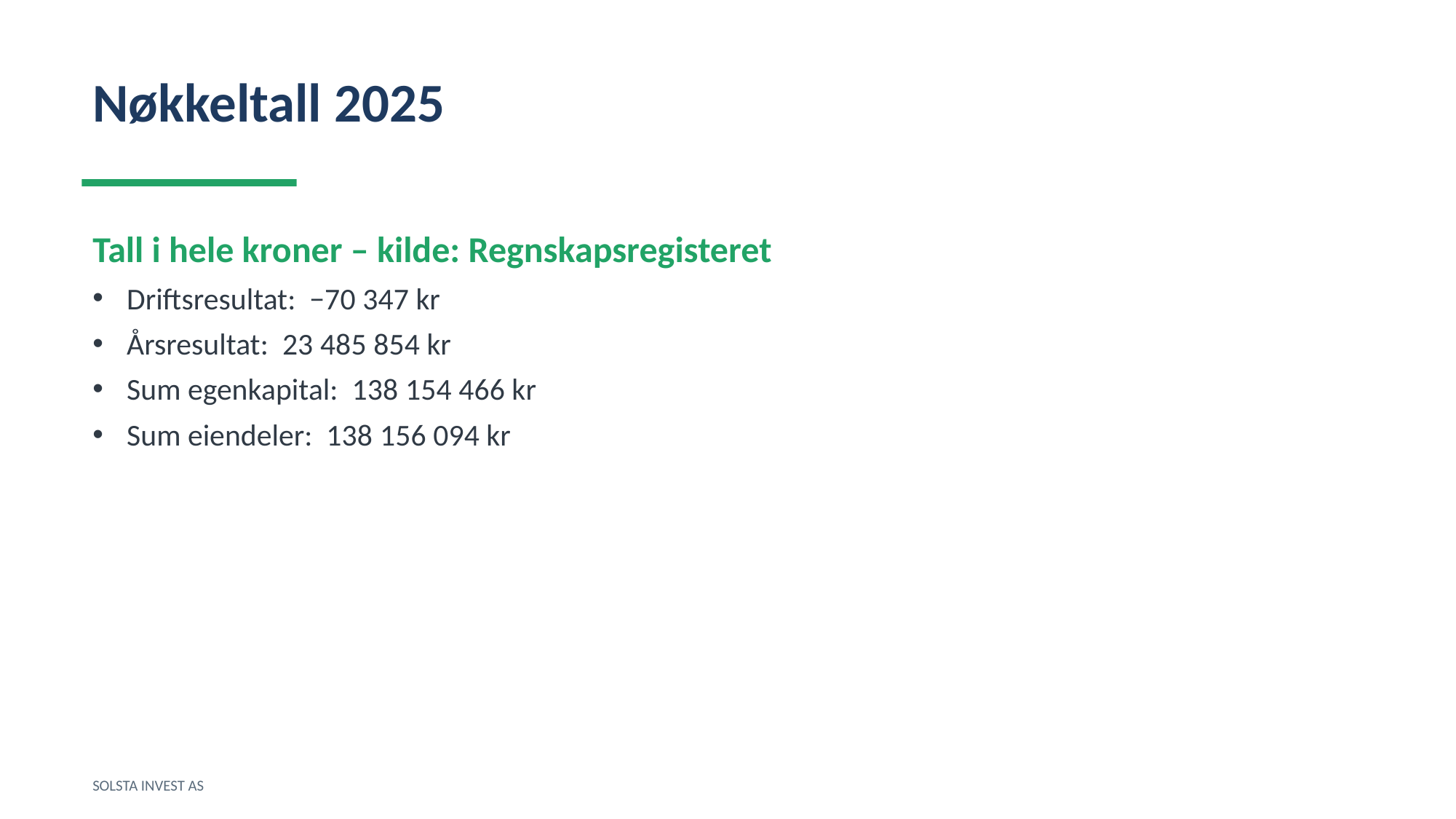

Nøkkeltall 2025

Tall i hele kroner – kilde: Regnskapsregisteret
Driftsresultat:  −70 347 kr
Årsresultat:  23 485 854 kr
Sum egenkapital:  138 154 466 kr
Sum eiendeler:  138 156 094 kr
SOLSTA INVEST AS